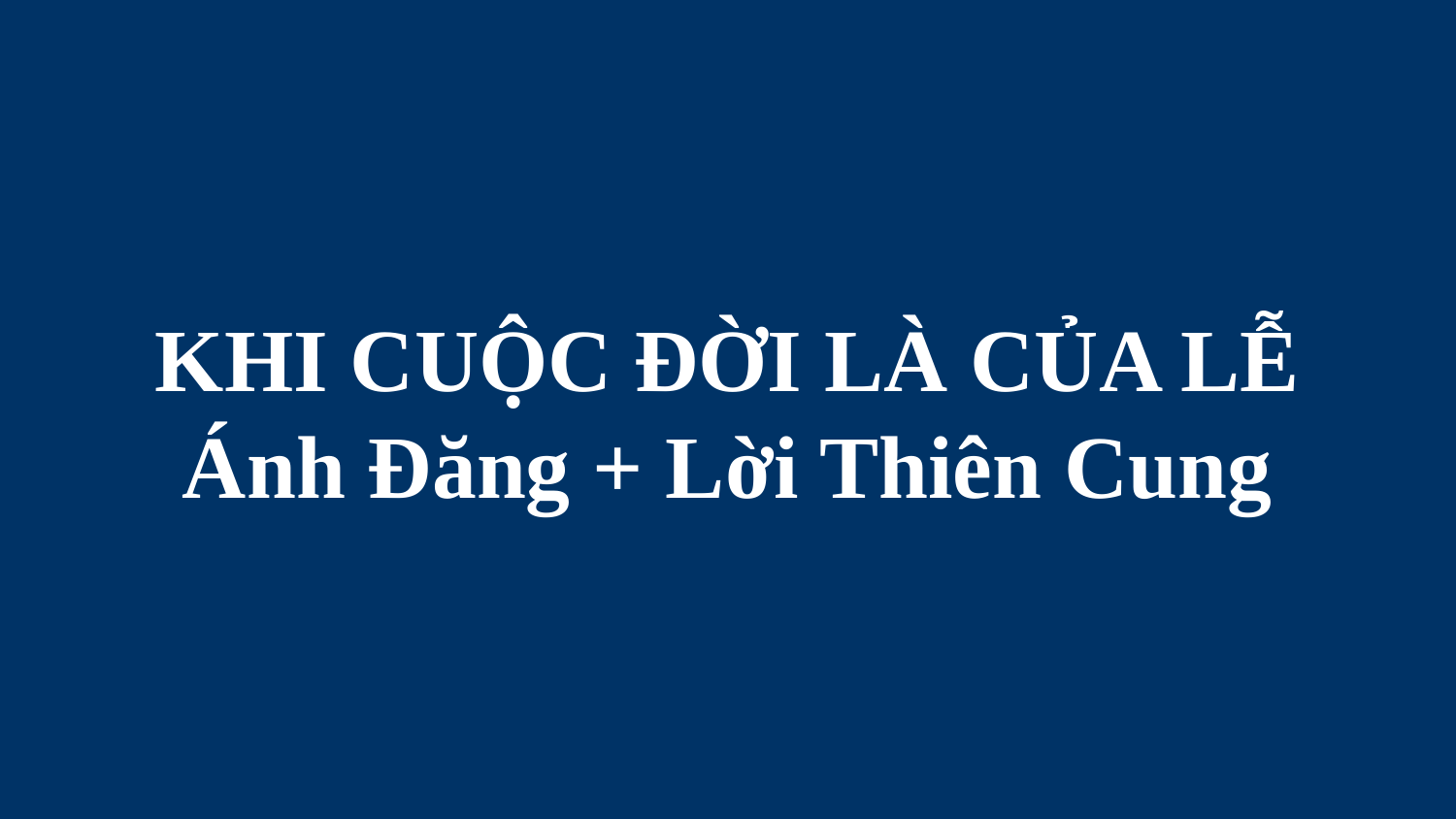

# KHI CUỘC ĐỜI LÀ CỦA LỄ Ánh Đăng + Lời Thiên Cung